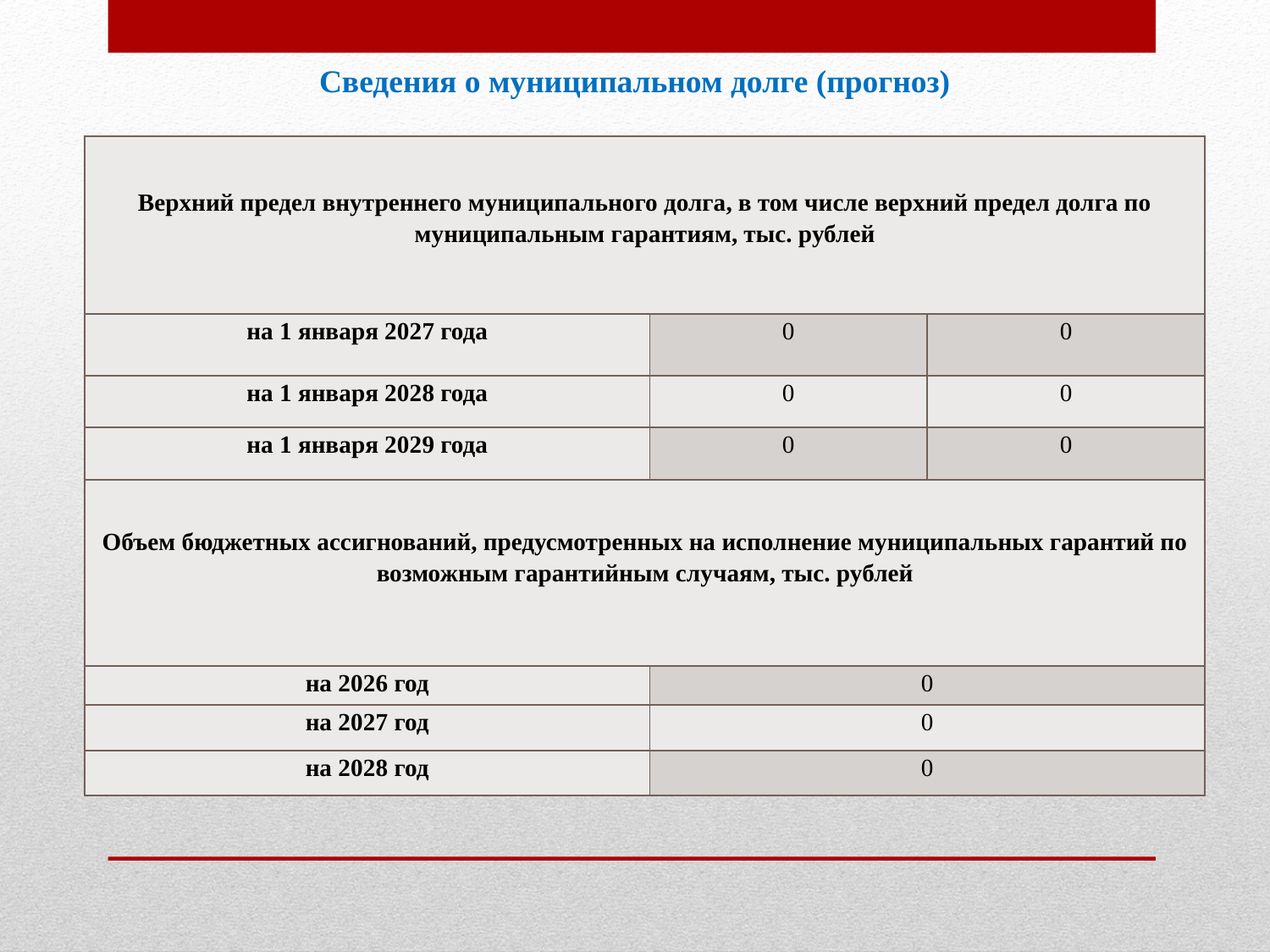

Сведения о муниципальном долге (прогноз)
| Верхний предел внутреннего муниципального долга, в том числе верхний предел долга по муниципальным гарантиям, тыс. рублей |  |  |
| --- | --- | --- |
| на 1 января 2027 года | 0 | 0 |
| на 1 января 2028 года | 0 | 0 |
| на 1 января 2029 года | 0 | 0 |
| Объем бюджетных ассигнований, предусмотренных на исполнение муниципальных гарантий по возможным гарантийным случаям, тыс. рублей |  |  |
| на 2026 год | 0 |  |
| на 2027 год | 0 |  |
| на 2028 год | 0 |  |